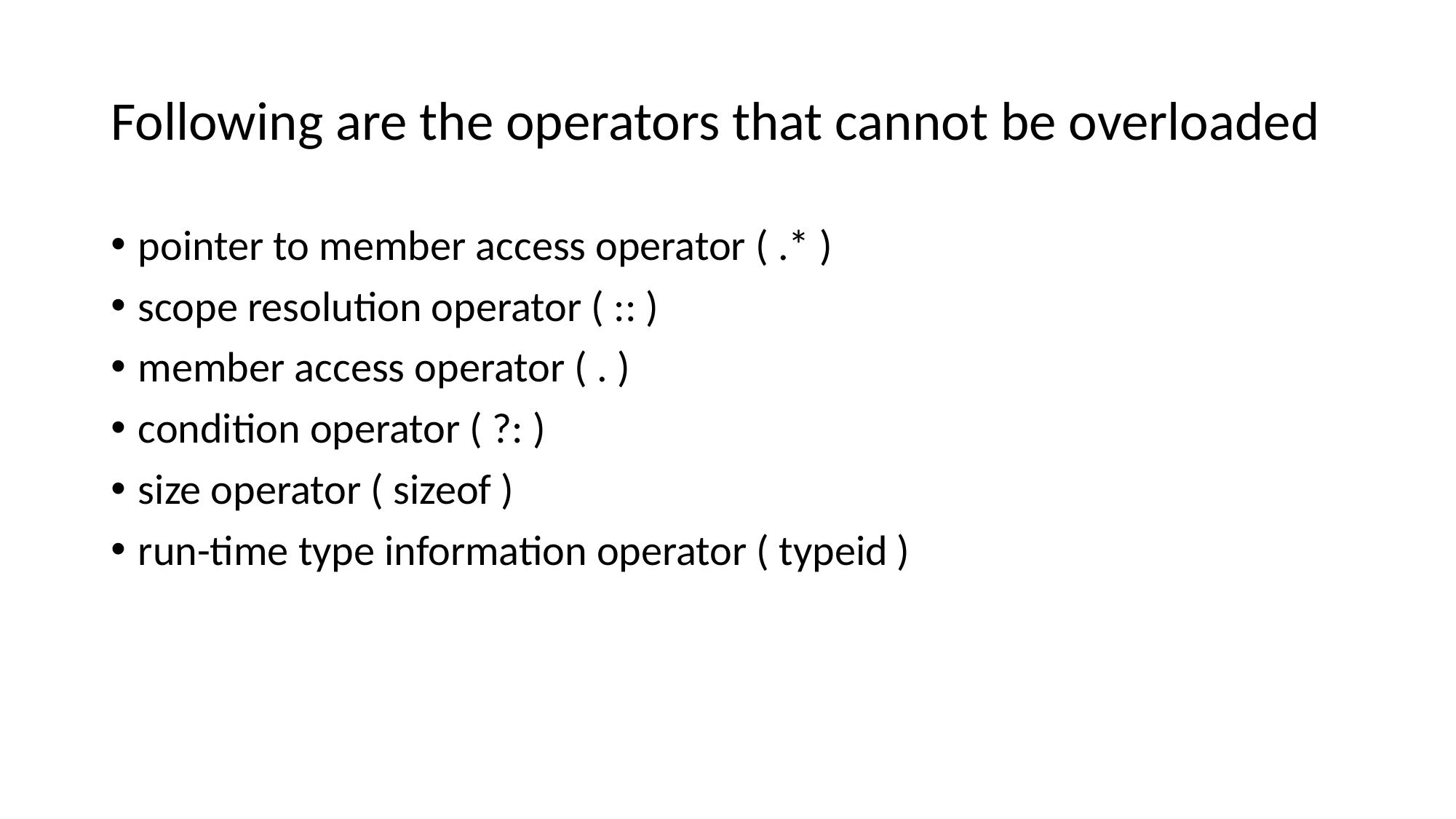

# Following are the operators that cannot be overloaded
pointer to member access operator ( .* )
scope resolution operator ( :: )
member access operator ( . )
condition operator ( ?: )
size operator ( sizeof )
run-time type information operator ( typeid )